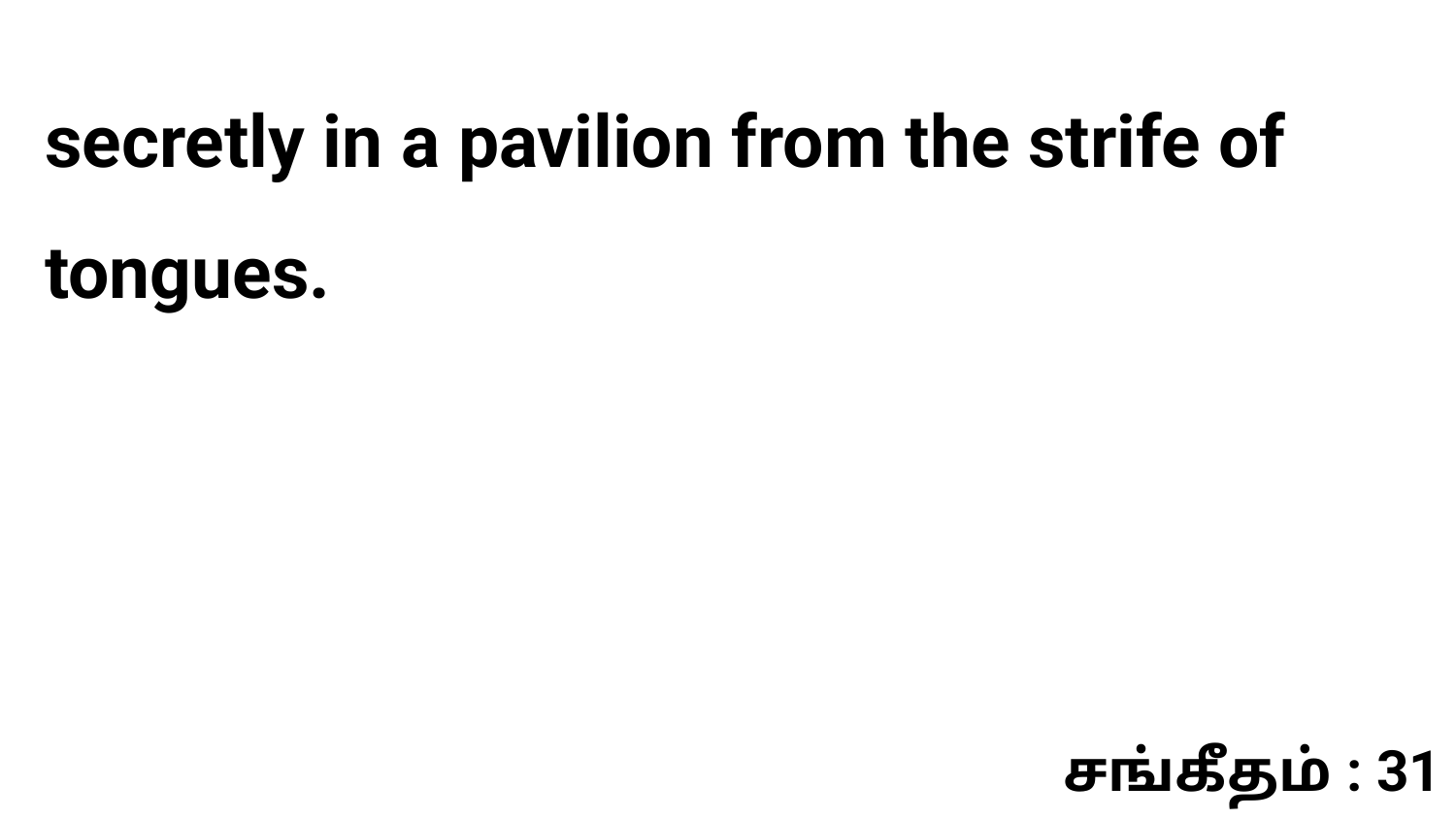

secretly in a pavilion from the strife of tongues.
சங்கீதம் : 31